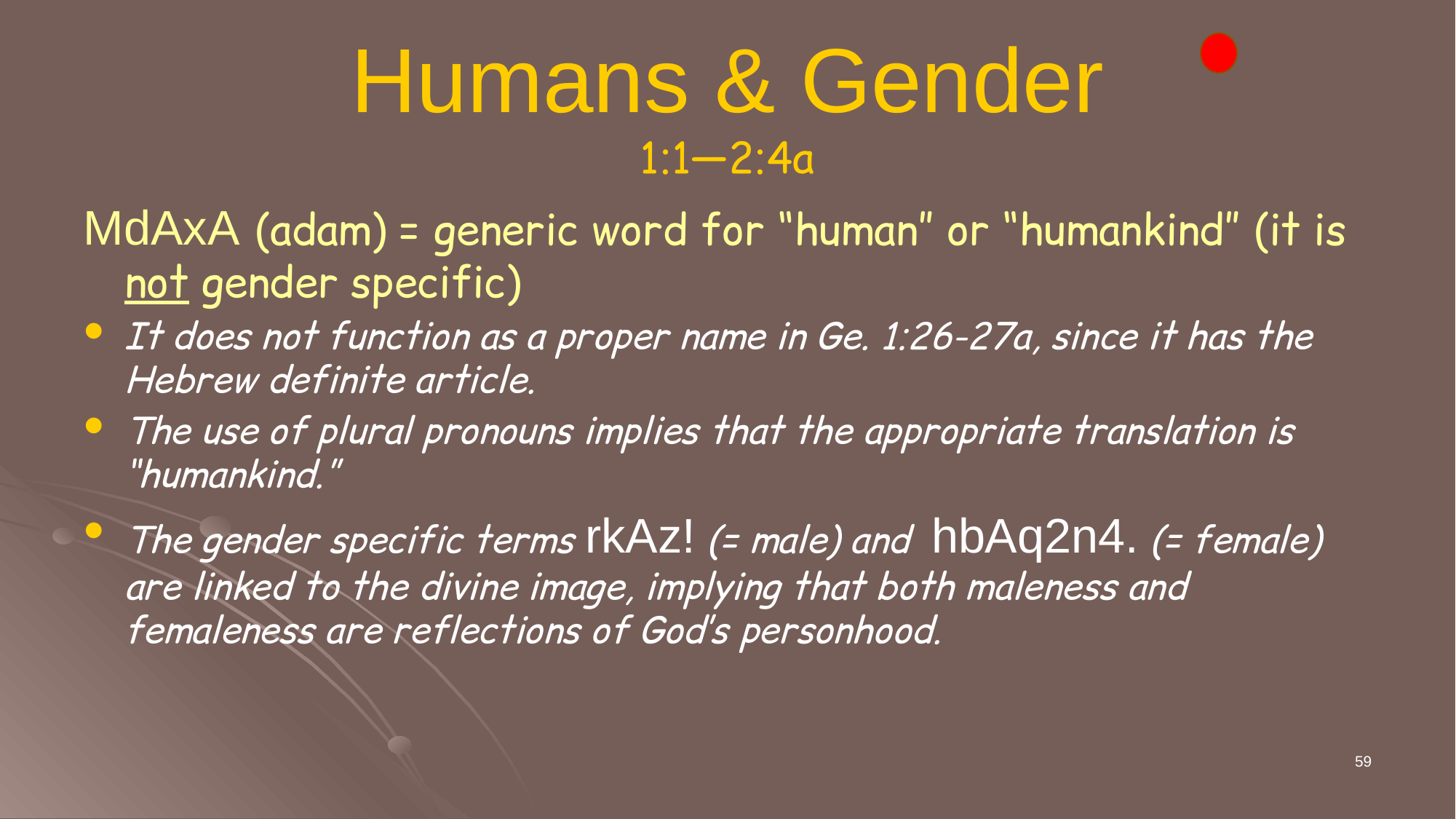

# Humans & Gender 1:1—2:4a

MdAxA (adam) = generic word for “human” or “humankind” (it is not gender specific)
It does not function as a proper name in Ge. 1:26-27a, since it has the Hebrew definite article.
The use of plural pronouns implies that the appropriate translation is “humankind.”
The gender specific terms rkAz! (= male) and  hbAq2n4. (= female) are linked to the divine image, implying that both maleness and femaleness are reflections of God’s personhood.
59